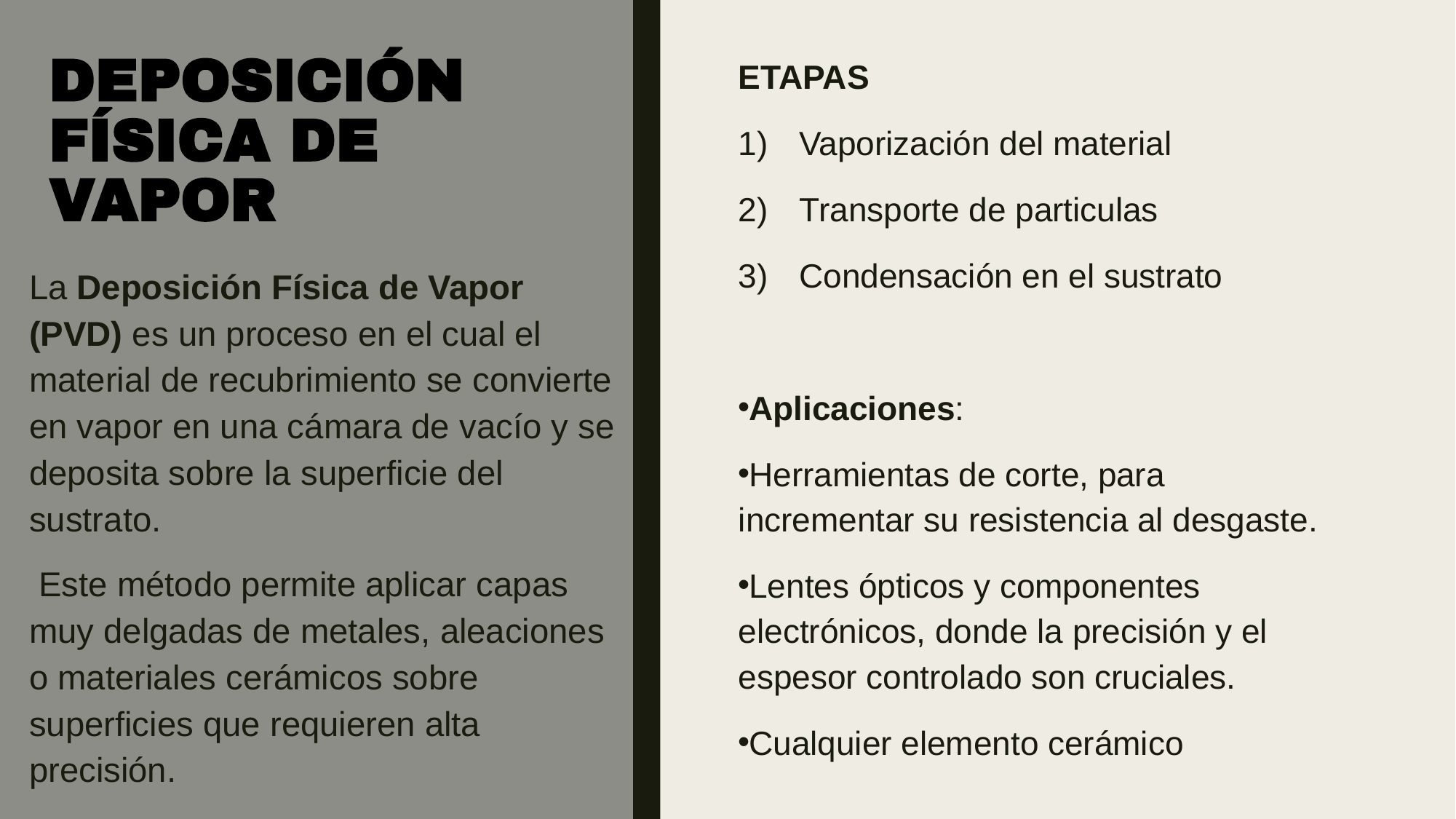

ETAPAS
Vaporización del material
Transporte de particulas
Condensación en el sustrato

Aplicaciones:
Herramientas de corte, para incrementar su resistencia al desgaste.
Lentes ópticos y componentes electrónicos, donde la precisión y el espesor controlado son cruciales.
Cualquier elemento cerámico

# DEPOSICIÓN FÍSICA DE VAPOR
La Deposición Física de Vapor (PVD) es un proceso en el cual el material de recubrimiento se convierte en vapor en una cámara de vacío y se deposita sobre la superficie del sustrato.
 Este método permite aplicar capas muy delgadas de metales, aleaciones o materiales cerámicos sobre superficies que requieren alta precisión.